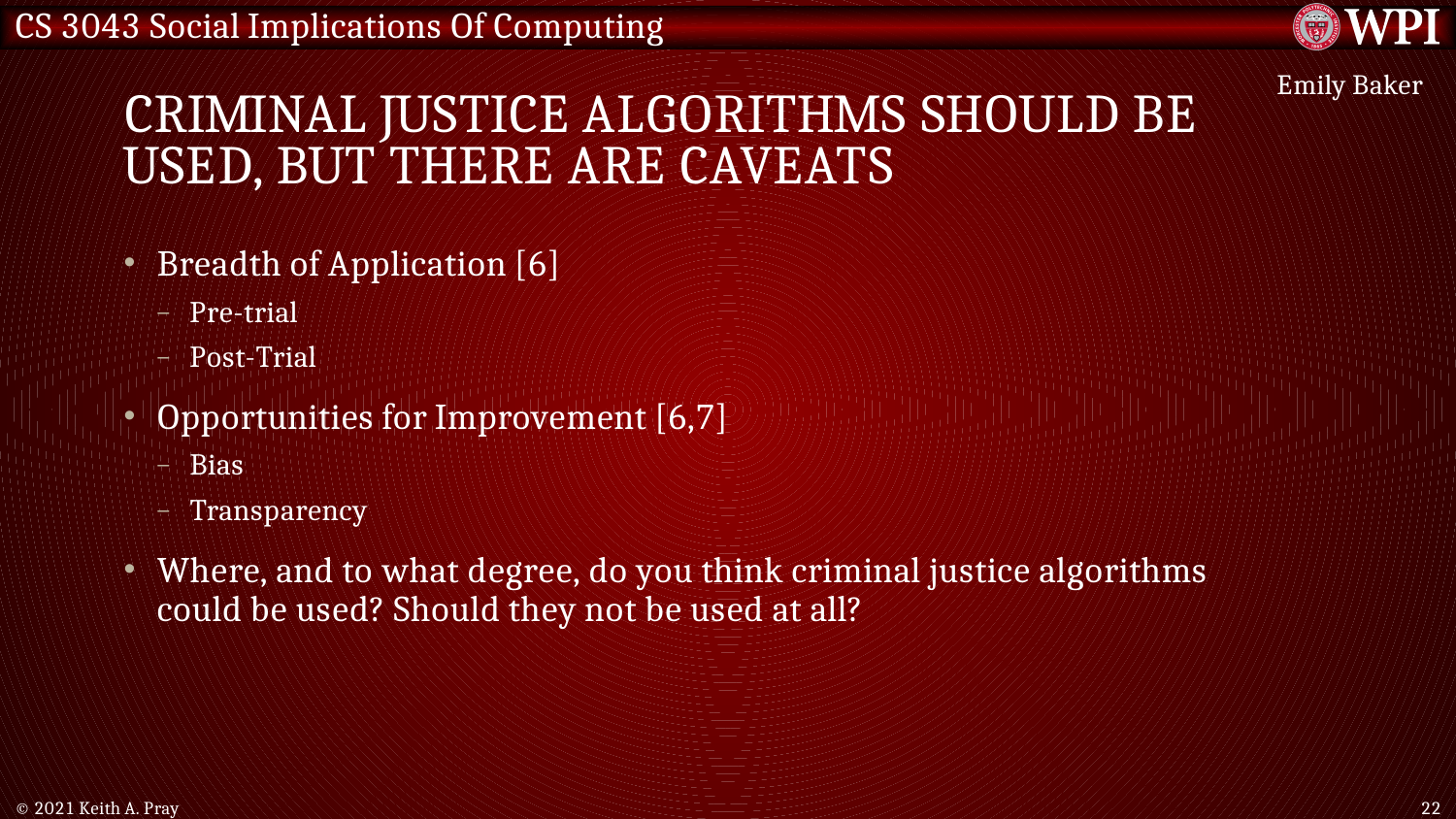

Emily Baker
# Criminal justice algorithms should be used, but there are caveats
Breadth of Application [6]
Pre-trial
Post-Trial
Opportunities for Improvement [6,7]
Bias
Transparency
Where, and to what degree, do you think criminal justice algorithms could be used? Should they not be used at all?

© 2021 Keith A. Pray
22